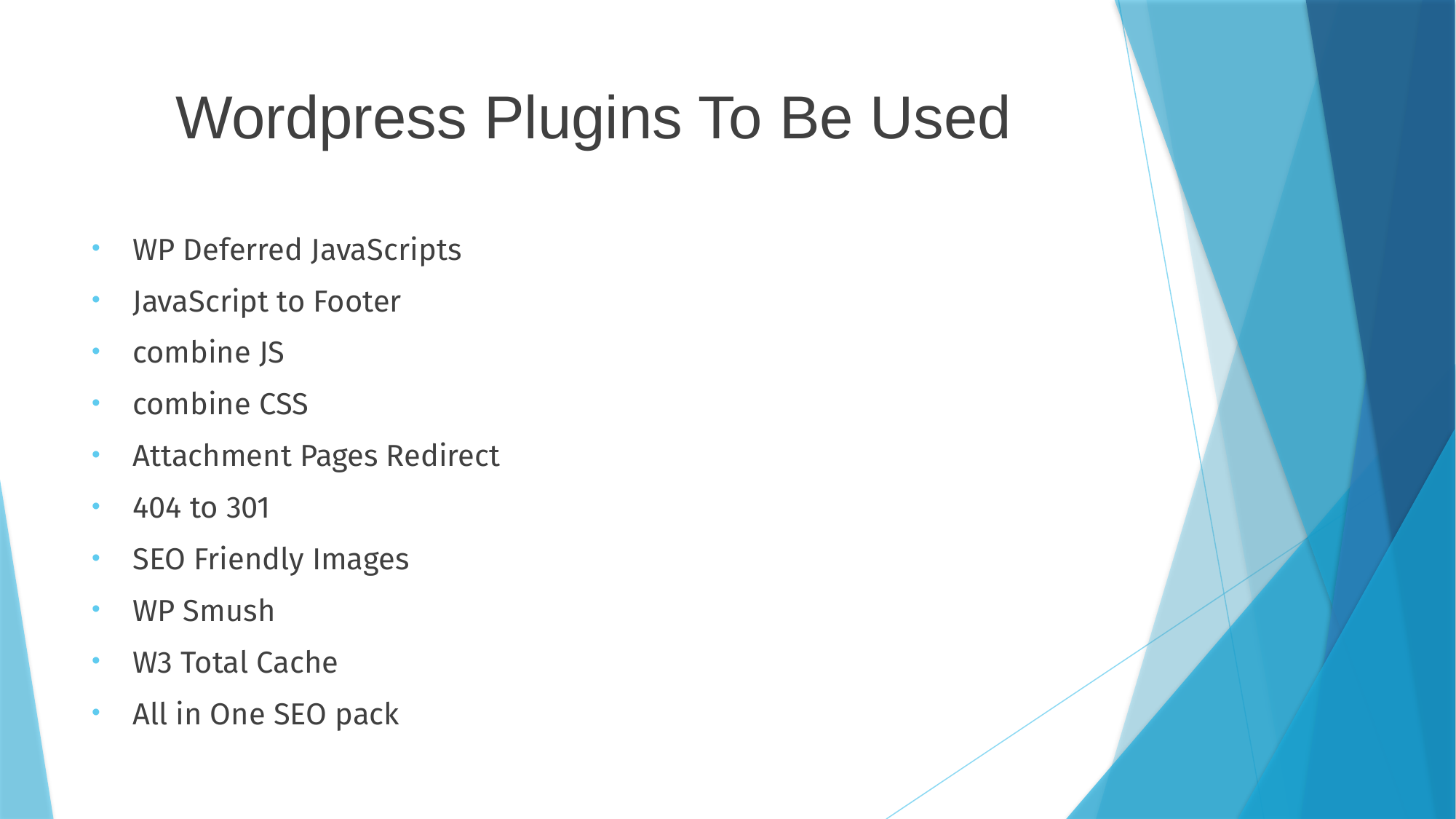

# Wordpress Plugins To Be Used
WP Deferred JavaScripts
JavaScript to Footer
combine JS
combine CSS
Attachment Pages Redirect
404 to 301
SEO Friendly Images
WP Smush
W3 Total Cache
All in One SEO pack